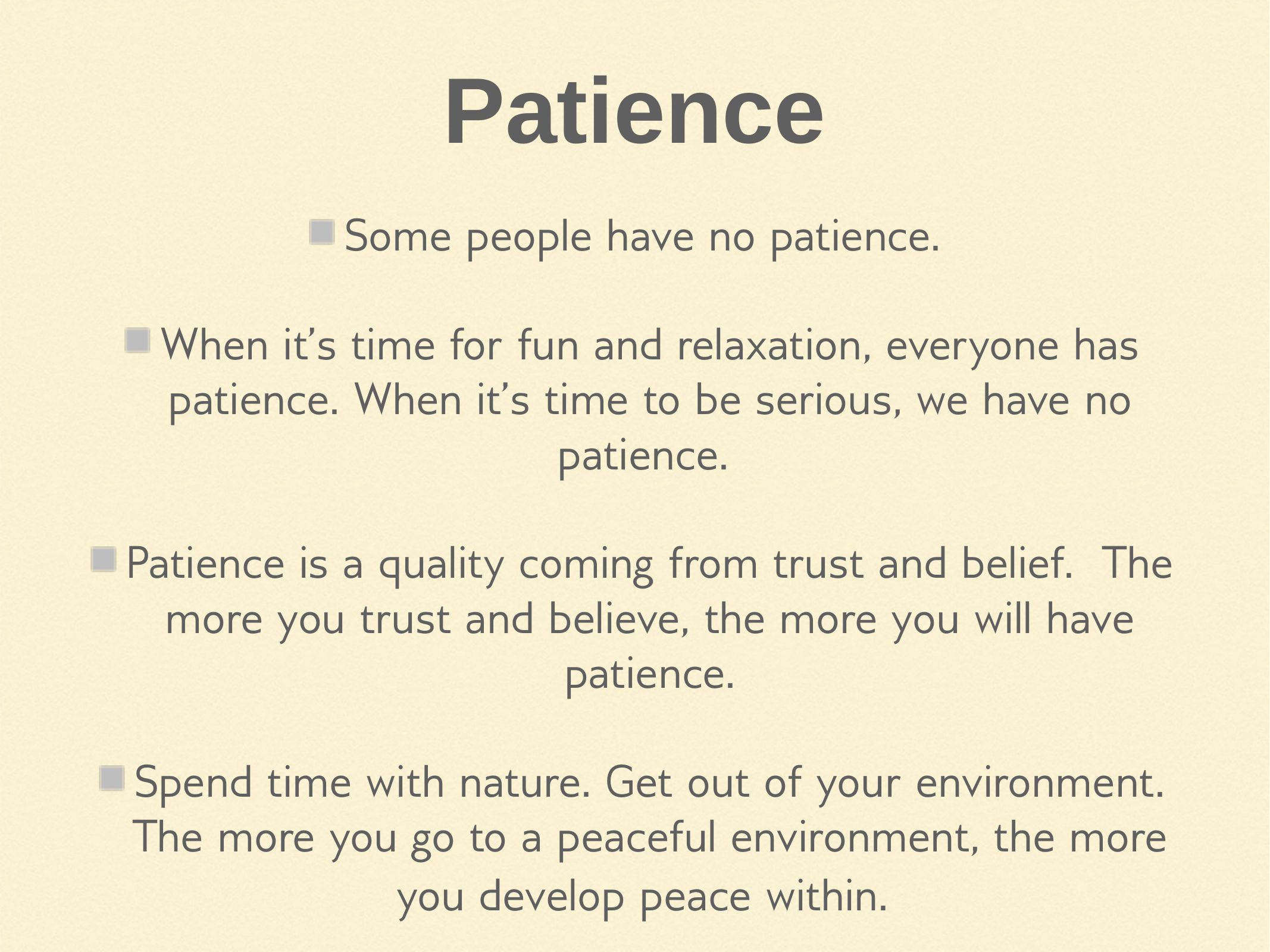

Patience
Some people have no patience.
When it’s time for fun and relaxation, everyone has patience. When it’s time to be serious, we have no patience.
Patience is a quality coming from trust and belief.  The more you trust and believe, the more you will have patience.
Spend time with nature. Get out of your environment. The more you go to a peaceful environment, the more you develop peace within.
There is great benefit in visiting the beach, mountains, etc.